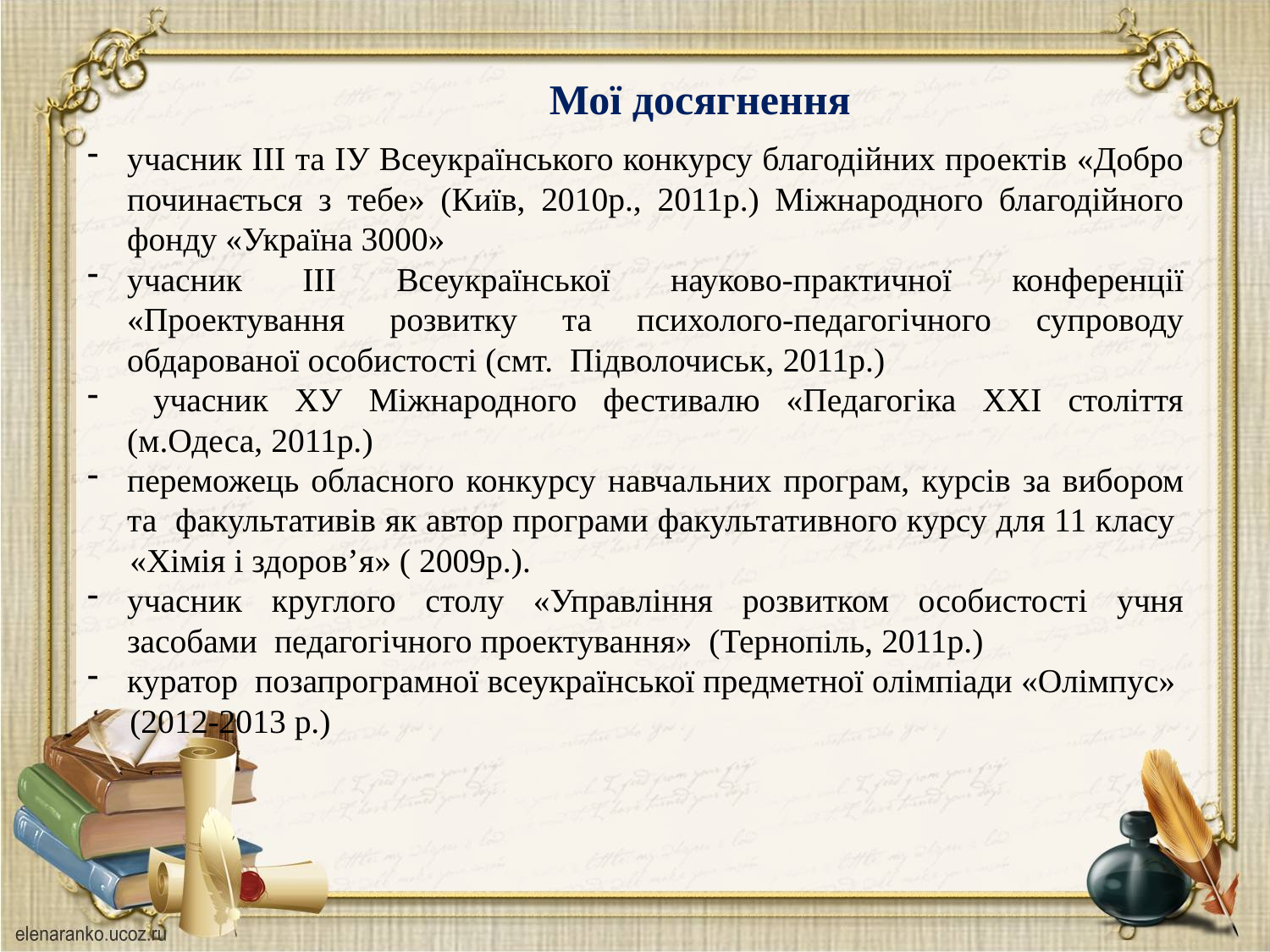

Мої досягнення
учасник ІІІ та ІУ Всеукраїнського конкурсу благодійних проектів «Добро починається з тебе» (Київ, 2010р., 2011р.) Міжнародного благодійного фонду «Україна 3000»
учасник ІІІ Всеукраїнської науково-практичної конференції «Проектування розвитку та психолого-педагогічного супроводу обдарованої особистості (смт.  Підволочиськ, 2011р.)
 учасник ХУ Міжнародного фестивалю «Педагогіка ХХІ століття (м.Одеса, 2011р.)
переможець обласного конкурсу навчальних програм, курсів за вибором та  факультативів як автор програми факультативного курсу для 11 класу
     «Хімія і здоров’я» ( 2009р.).
учасник круглого столу «Управління розвитком особистості учня засобами  педагогічного проектування»  (Тернопіль, 2011р.)
куратор  позапрограмної всеукраїнської предметної олімпіади «Олімпус»
     (2012-2013 р.)